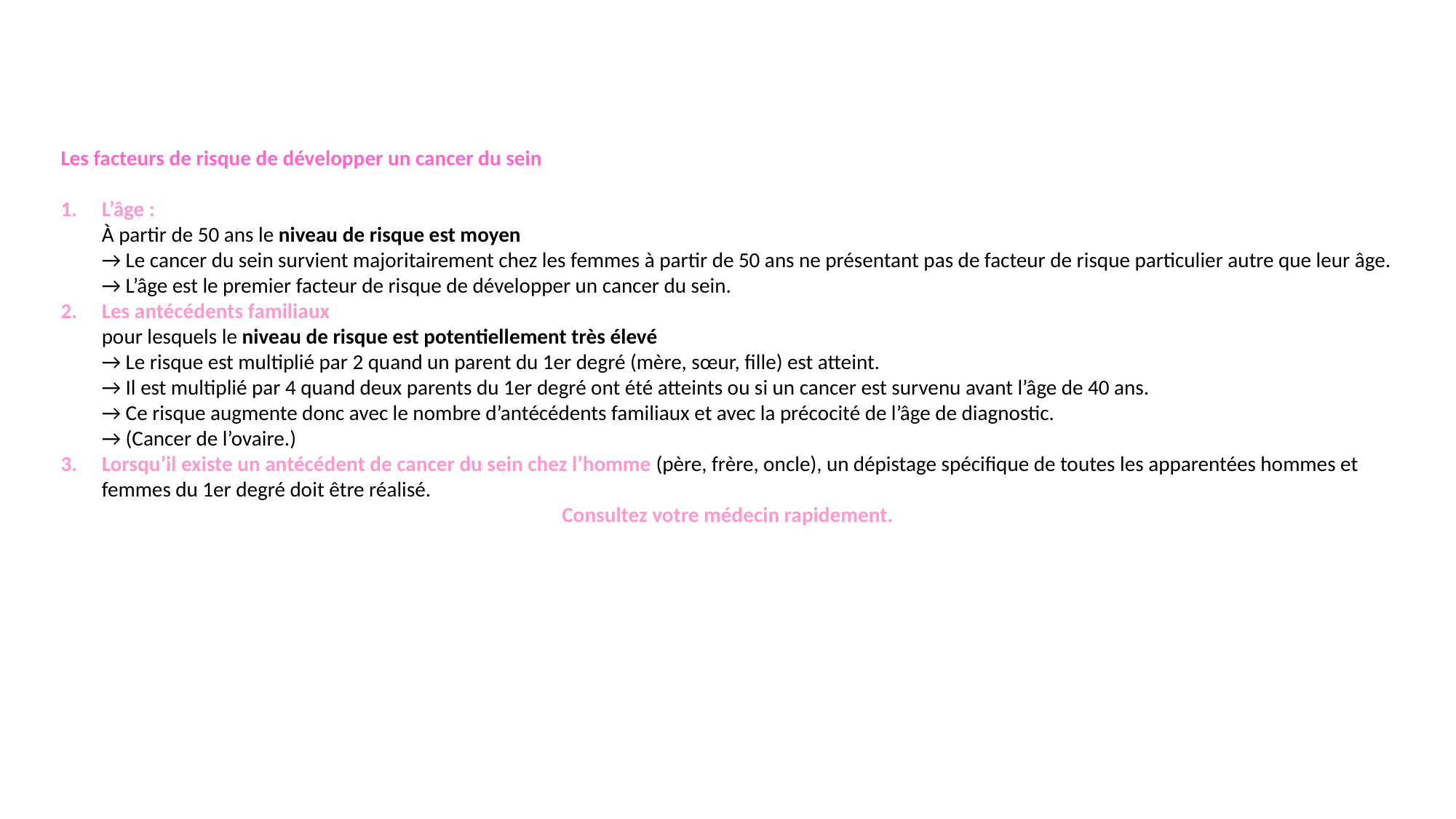

Les facteurs de risque de développer un cancer du sein

L’âge :
À partir de 50 ans le niveau de risque est moyen
→ Le cancer du sein survient majoritairement chez les femmes à partir de 50 ans ne présentant pas de facteur de risque particulier autre que leur âge.
→ L’âge est le premier facteur de risque de développer un cancer du sein.
Les antécédents familiaux
pour lesquels le niveau de risque est potentiellement très élevé
→ Le risque est multiplié par 2 quand un parent du 1er degré (mère, sœur, fille) est atteint.
→ Il est multiplié par 4 quand deux parents du 1er degré ont été atteints ou si un cancer est survenu avant l’âge de 40 ans.
→ Ce risque augmente donc avec le nombre d’antécédents familiaux et avec la précocité de l’âge de diagnostic.
→ (Cancer de l’ovaire.)
Lorsqu’il existe un antécédent de cancer du sein chez l’homme (père, frère, oncle), un dépistage spécifique de toutes les apparentées hommes et femmes du 1er degré doit être réalisé.
Consultez votre médecin rapidement.